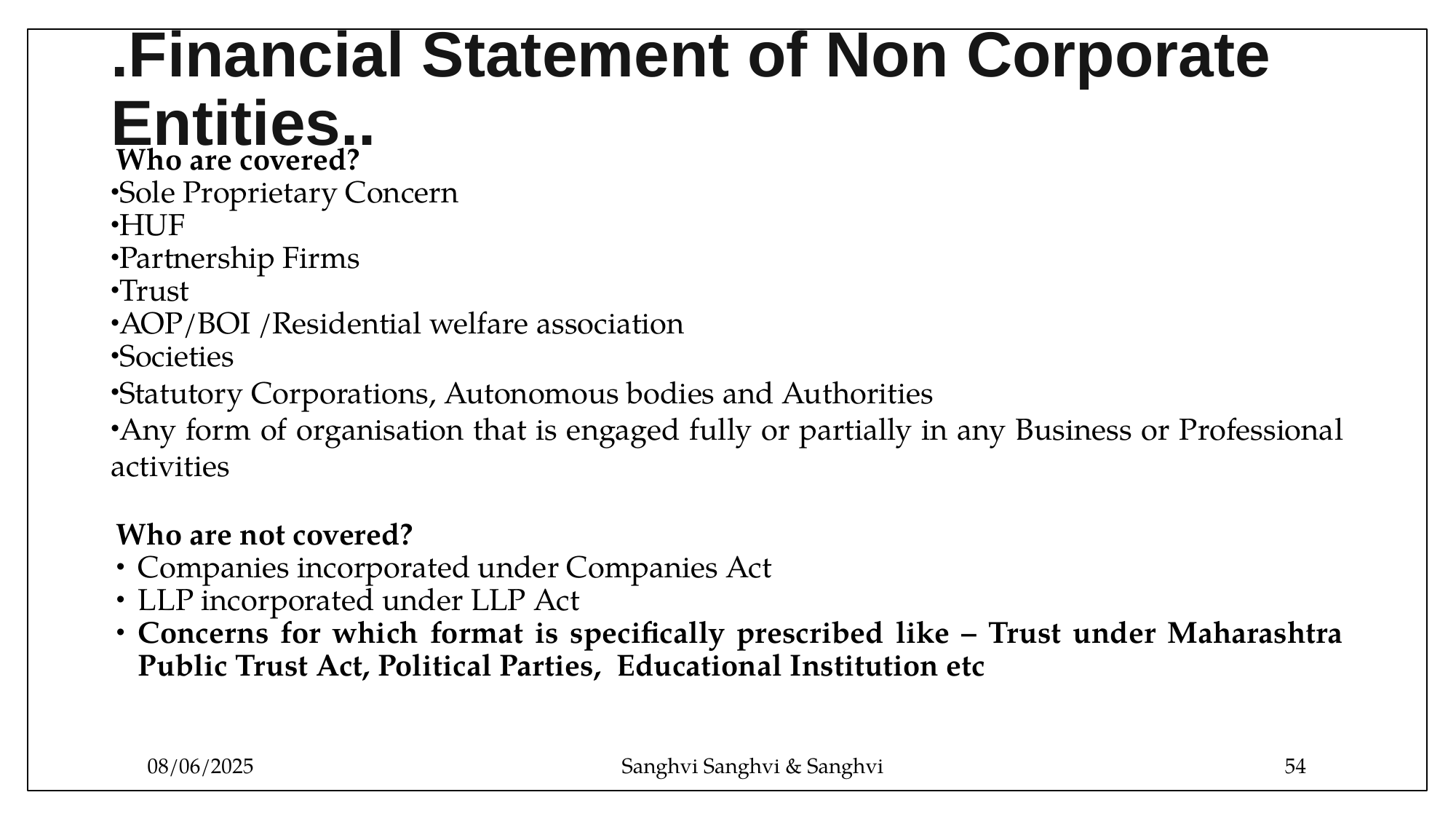

# .Financial Statement of Non Corporate Entities..
Who are covered?
Sole Proprietary Concern
HUF
Partnership Firms
Trust
AOP/BOI /Residential welfare association
Societies
Statutory Corporations, Autonomous bodies and Authorities
Any form of organisation that is engaged fully or partially in any Business or Professional activities

Who are not covered?
Companies incorporated under Companies Act
LLP incorporated under LLP Act
Concerns for which format is specifically prescribed like – Trust under Maharashtra Public Trust Act, Political Parties,  Educational Institution etc

08/06/2025
Sanghvi Sanghvi & Sanghvi
54